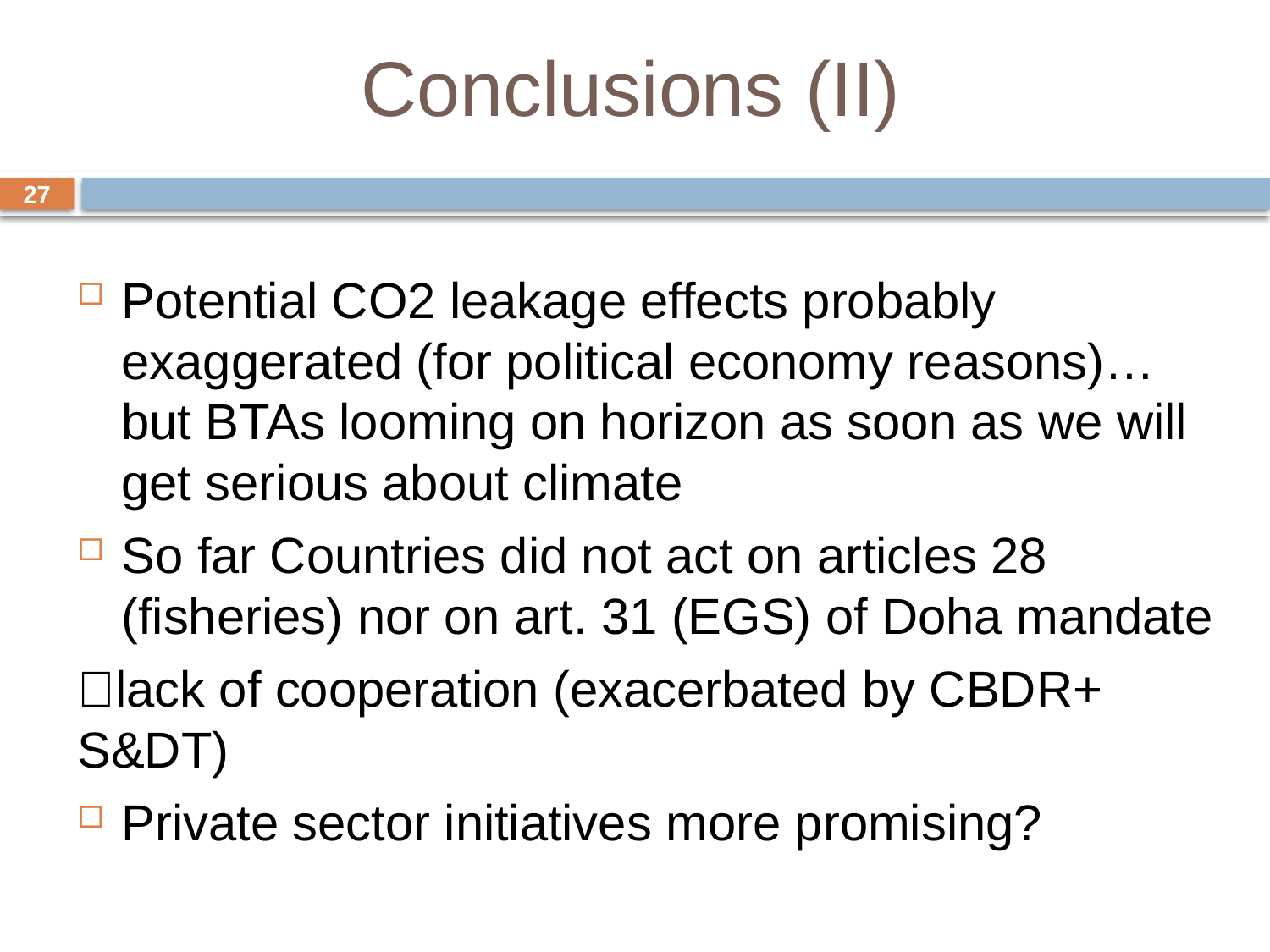

# Conclusions (II)
27
Potential CO2 leakage effects probably exaggerated (for political economy reasons)…but BTAs looming on horizon as soon as we will get serious about climate
So far Countries did not act on articles 28 (fisheries) nor on art. 31 (EGS) of Doha mandate
→lack of cooperation (exacerbated by CBDR+ S&DT)
Private sector initiatives more promising?